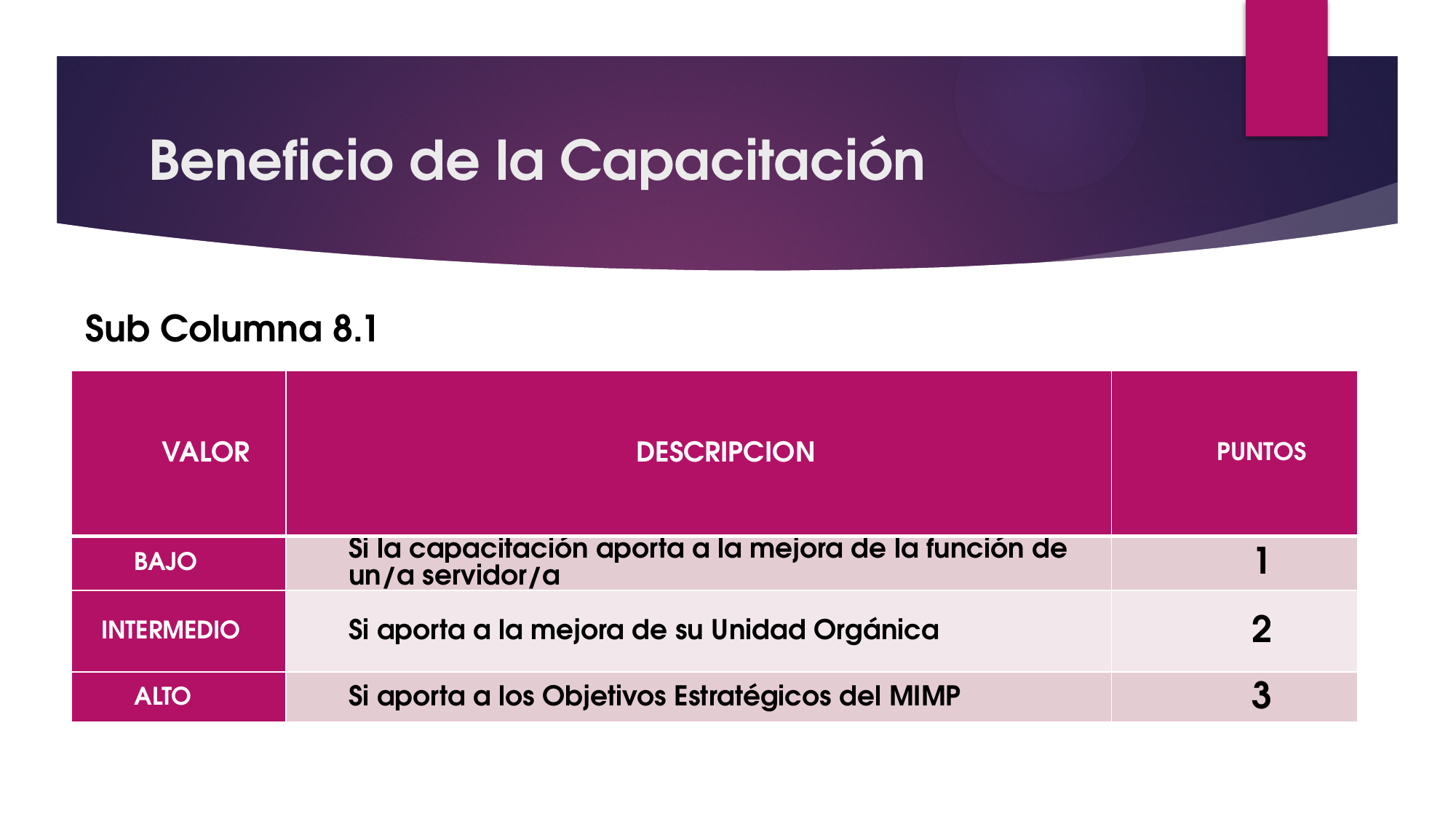

# Beneficio de la Capacitación
Sub Columna 8.1
| VALOR | DESCRIPCION | PUNTOS |
| --- | --- | --- |
| BAJO | Si la capacitación aporta a la mejora de la función de un/a servidor/a | 1 |
| INTERMEDIO | Si aporta a la mejora de su Unidad Orgánica | 2 |
| ALTO | Si aporta a los Objetivos Estratégicos del MIMP | 3 |